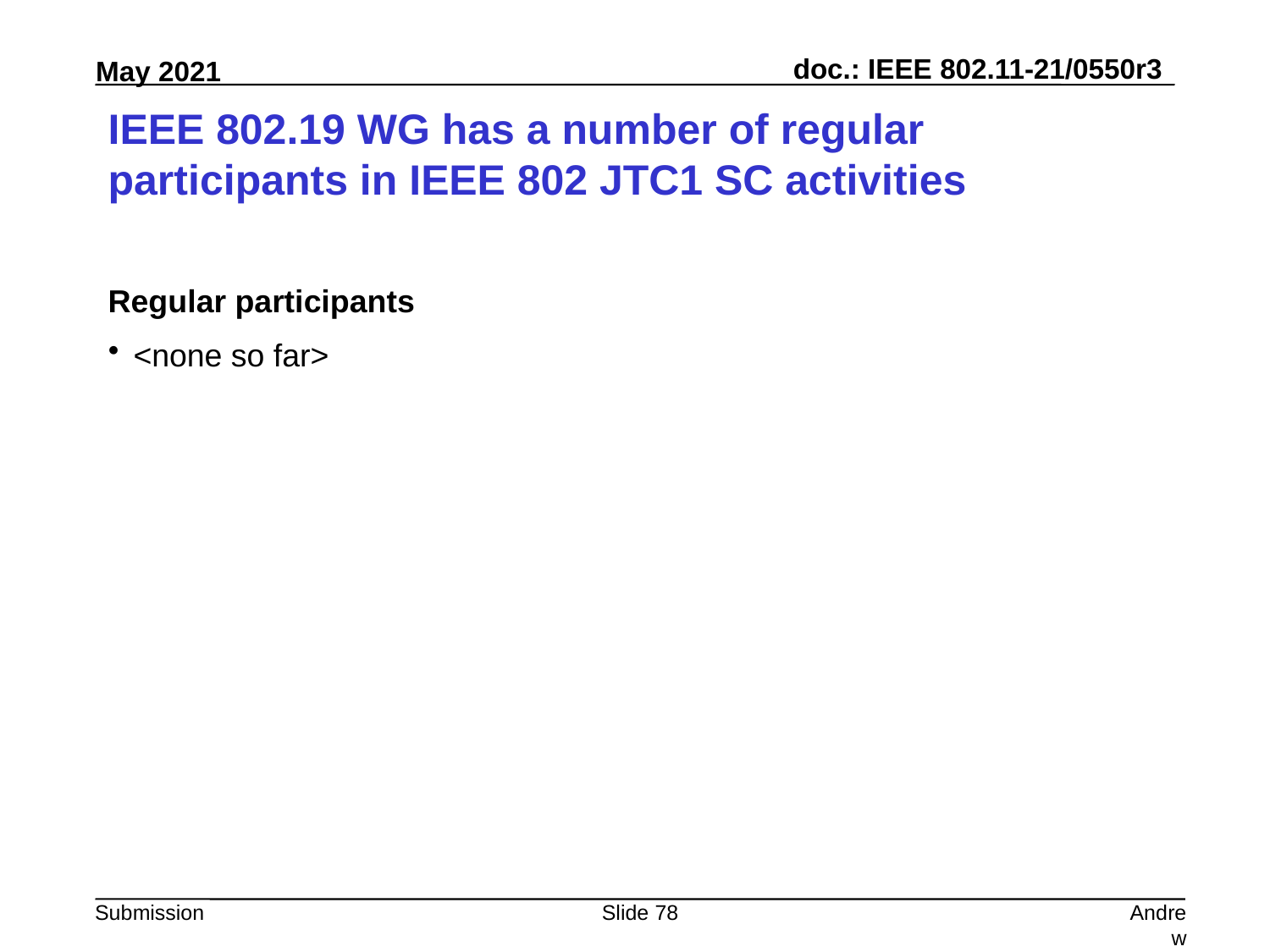

# IEEE 802.19 WG has a number of regular participants in IEEE 802 JTC1 SC activities
Regular participants
<none so far>
Slide 78
Andrew Myles, Cisco